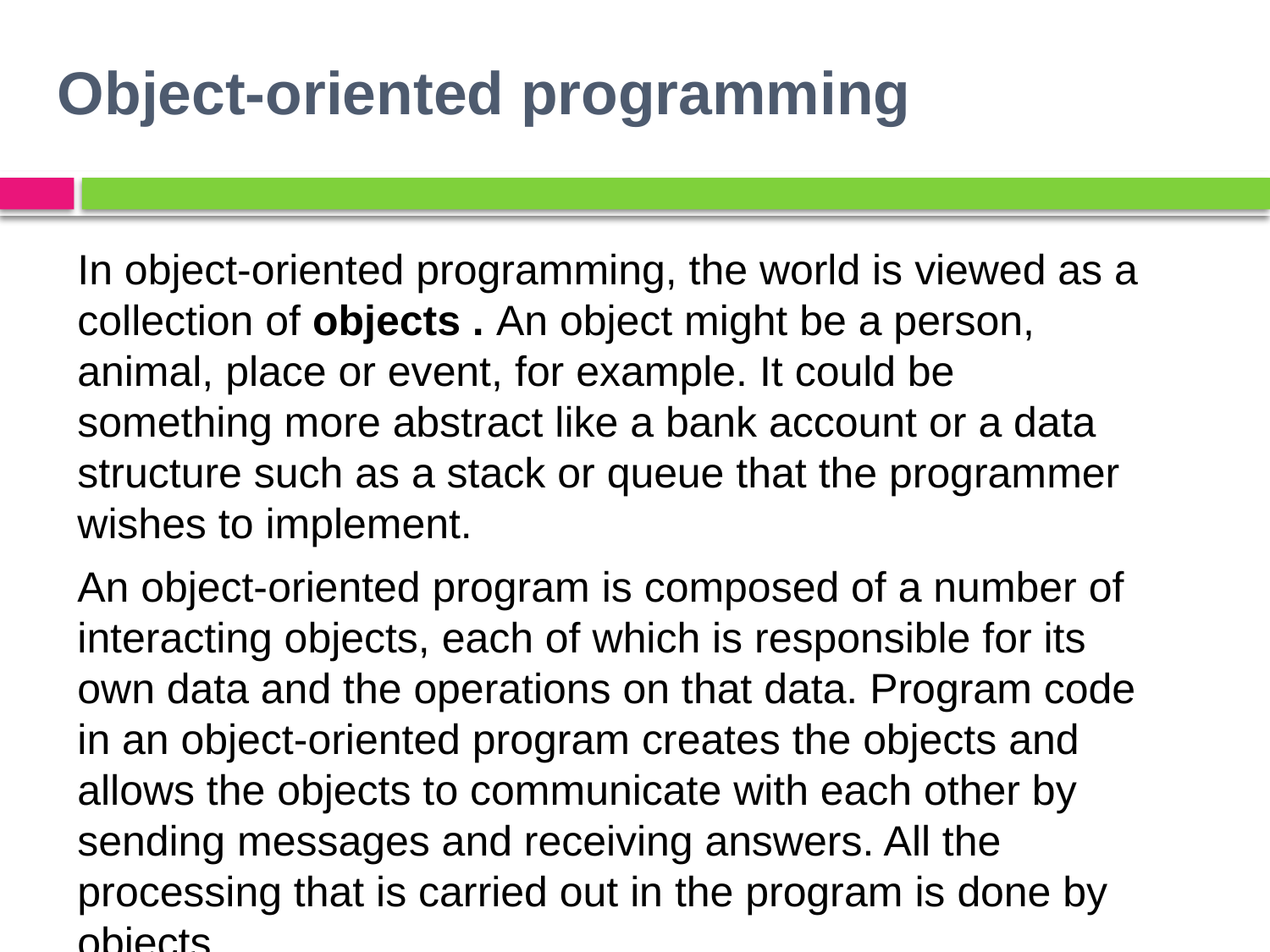

# Object-oriented programming
In object-oriented programming, the world is viewed as a collection of objects . An object might be a person, animal, place or event, for example. It could be something more abstract like a bank account or a data structure such as a stack or queue that the programmer wishes to implement.
An object-oriented program is composed of a number of interacting objects, each of which is responsible for its own data and the operations on that data. Program code in an object-oriented program creates the objects and allows the objects to communicate with each other by sending messages and receiving answers. All the processing that is carried out in the program is done by objects.